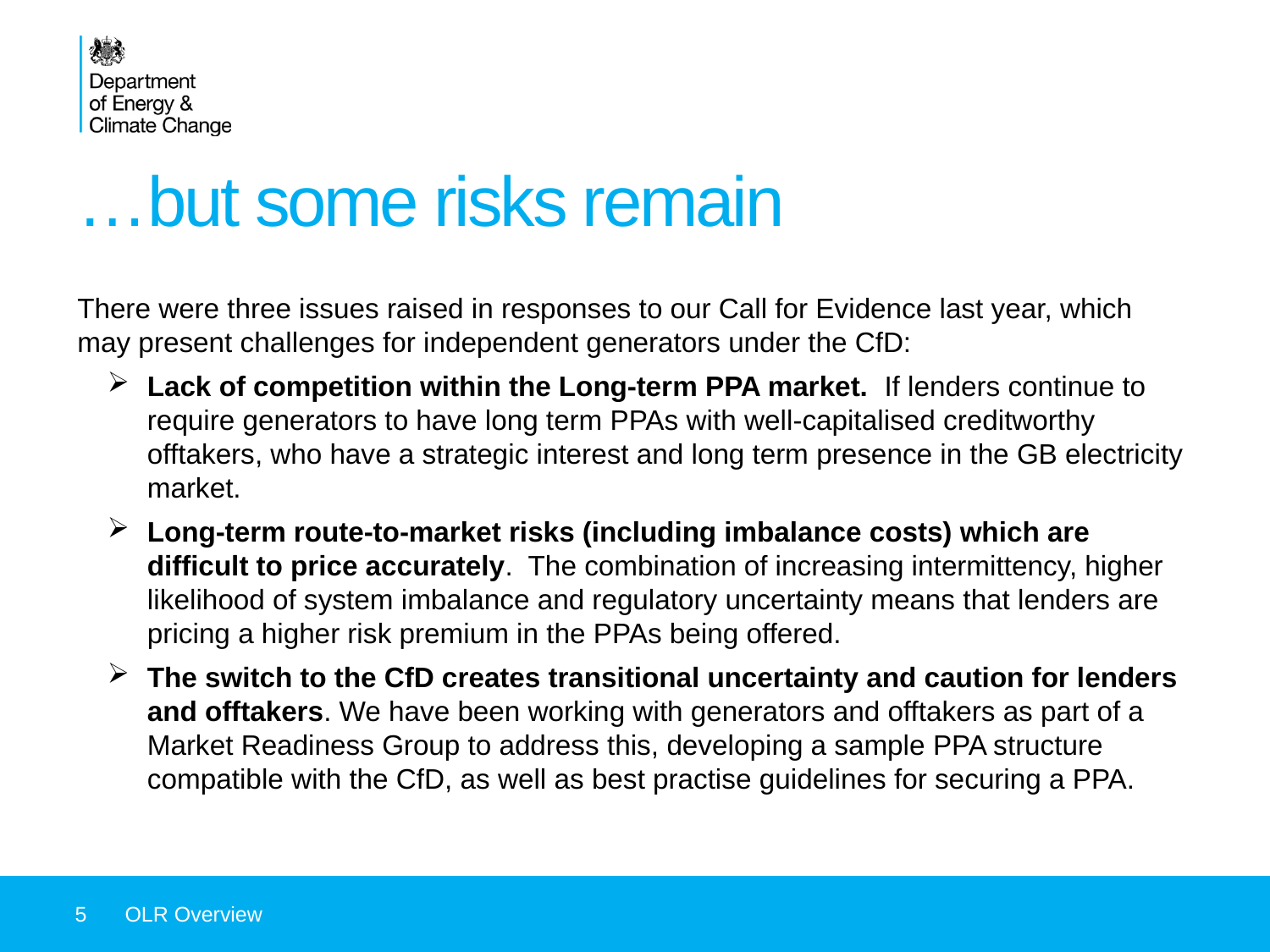

# …but some risks remain

There were three issues raised in responses to our Call for Evidence last year, which may present challenges for independent generators under the CfD:
Lack of competition within the Long-term PPA market.  If lenders continue to require generators to have long term PPAs with well-capitalised creditworthy offtakers, who have a strategic interest and long term presence in the GB electricity market.
Long-term route-to-market risks (including imbalance costs) which are difficult to price accurately.  The combination of increasing intermittency, higher likelihood of system imbalance and regulatory uncertainty means that lenders are pricing a higher risk premium in the PPAs being offered.
The switch to the CfD creates transitional uncertainty and caution for lenders and offtakers. We have been working with generators and offtakers as part of a Market Readiness Group to address this, developing a sample PPA structure compatible with the CfD, as well as best practise guidelines for securing a PPA.

5
OLR Overview